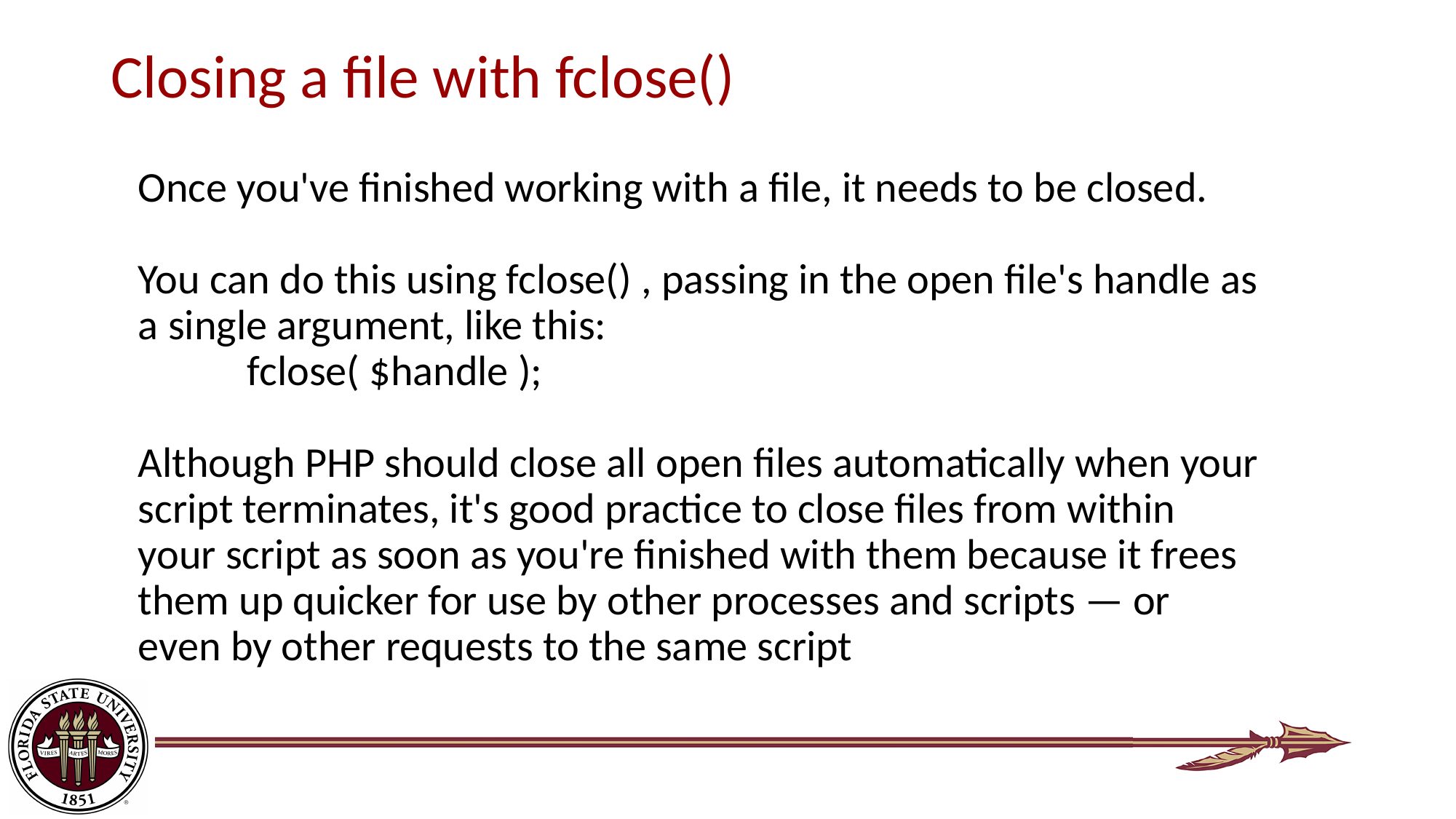

# Closing a file with fclose()
Once you've finished working with a file, it needs to be closed.

You can do this using fclose() , passing in the open file's handle as a single argument, like this:
	fclose( $handle );

Although PHP should close all open files automatically when your script terminates, it's good practice to close files from within your script as soon as you're finished with them because it frees them up quicker for use by other processes and scripts — or even by other requests to the same script